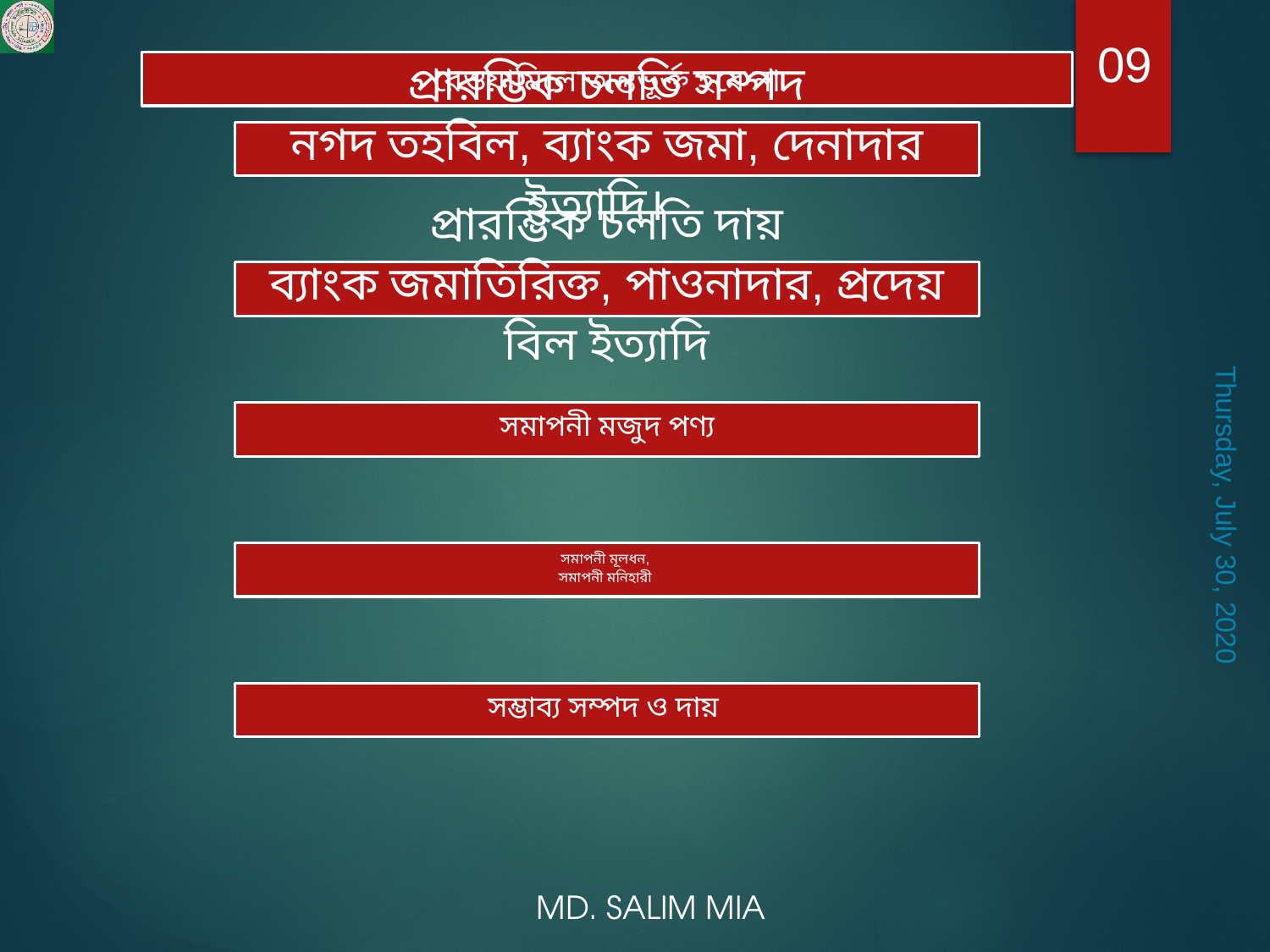

09
সমাপনী মজুদ পণ্য
সমাপনী মূলধন,
সমাপনী মনিহারী
সম্ভাব্য সম্পদ ও দায়
Thursday, July 30, 2020